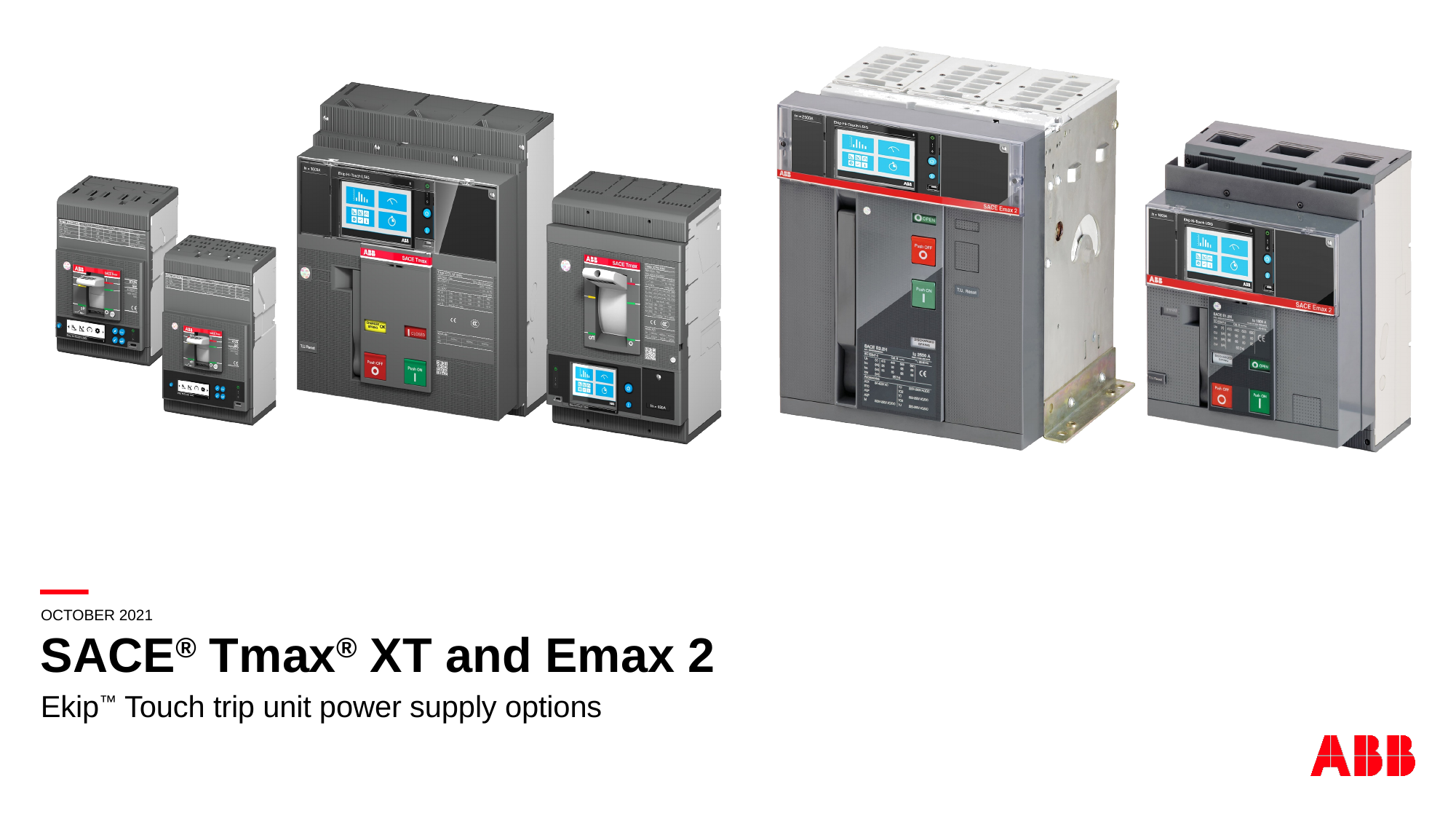

OCTOber 2021
# SACE® Tmax® XT and Emax 2
Ekip™ Touch trip unit power supply options